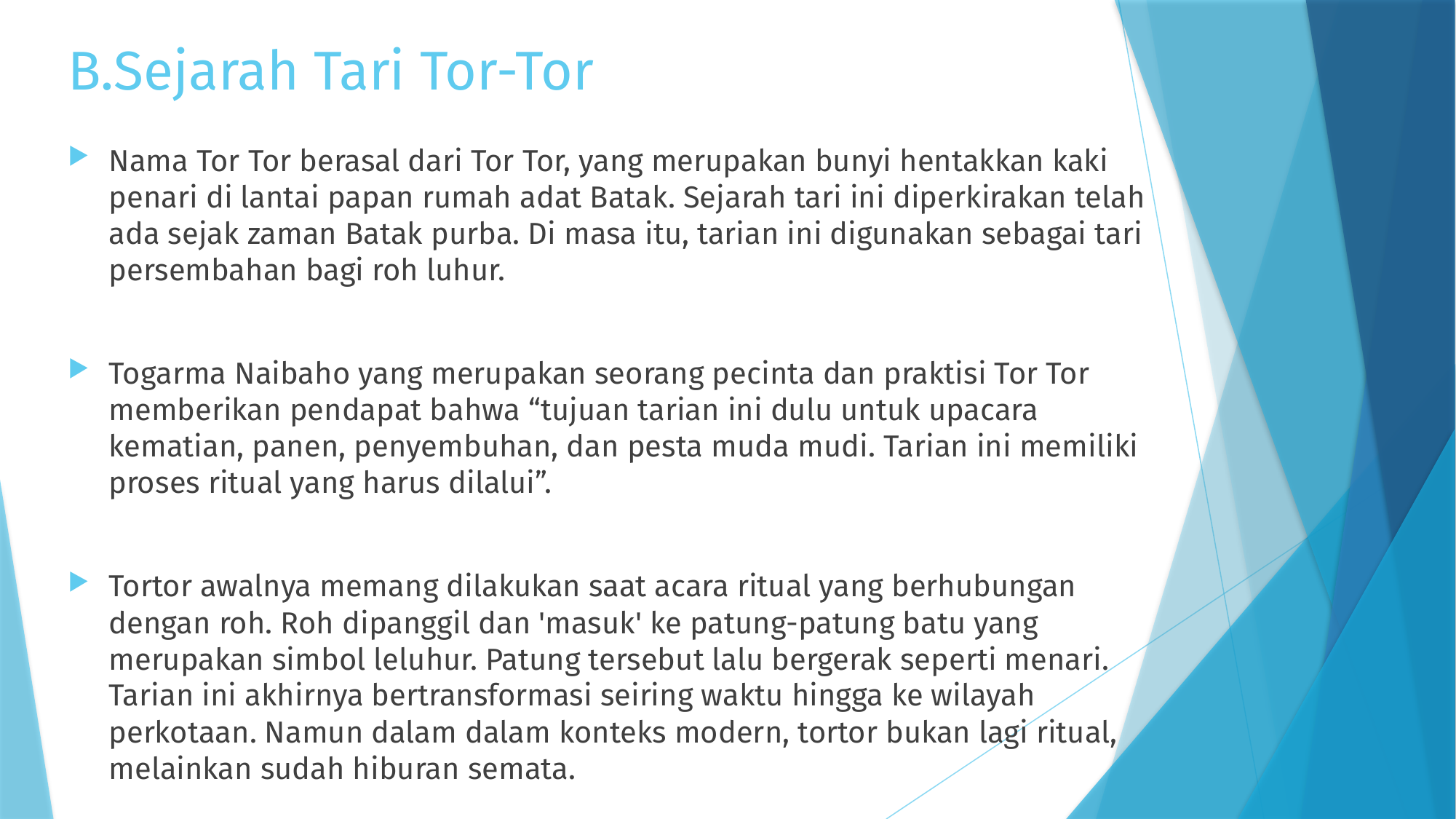

# B.Sejarah Tari Tor-Tor
Nama Tor Tor berasal dari Tor Tor, yang merupakan bunyi hentakkan kaki penari di lantai papan rumah adat Batak. Sejarah tari ini diperkirakan telah ada sejak zaman Batak purba. Di masa itu, tarian ini digunakan sebagai tari persembahan bagi roh luhur.

Togarma Naibaho yang merupakan seorang pecinta dan praktisi Tor Tor memberikan pendapat bahwa “tujuan tarian ini dulu untuk upacara kematian, panen, penyembuhan, dan pesta muda mudi. Tarian ini memiliki proses ritual yang harus dilalui”.

Tortor awalnya memang dilakukan saat acara ritual yang berhubungan dengan roh. Roh dipanggil dan 'masuk' ke patung-patung batu yang merupakan simbol leluhur. Patung tersebut lalu bergerak seperti menari. Tarian ini akhirnya bertransformasi seiring waktu hingga ke wilayah perkotaan. Namun dalam dalam konteks modern, tortor bukan lagi ritual, melainkan sudah hiburan semata.